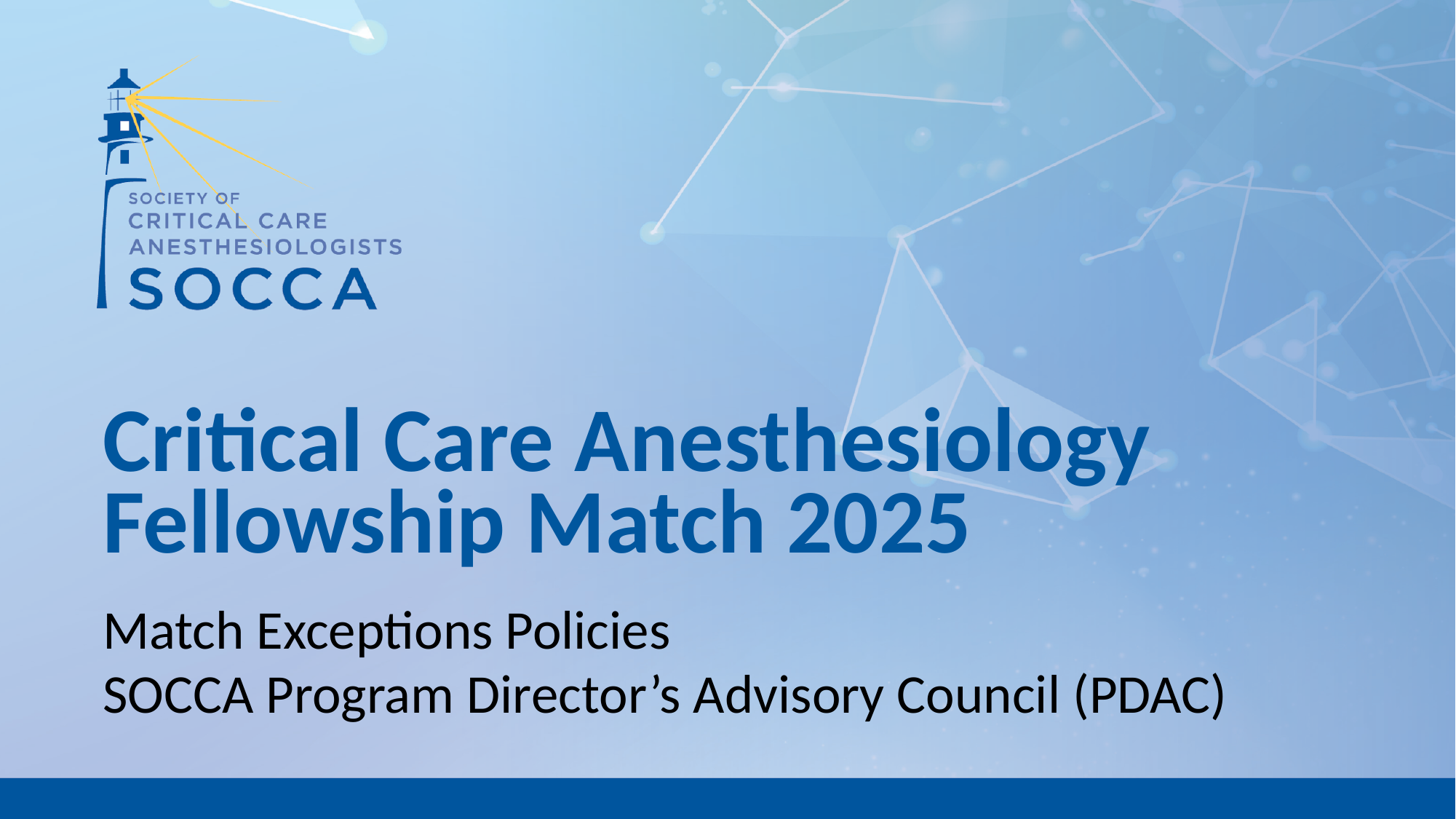

# Critical Care Anesthesiology Fellowship Match 2025
Match Exceptions Policies
SOCCA Program Director’s Advisory Council (PDAC)